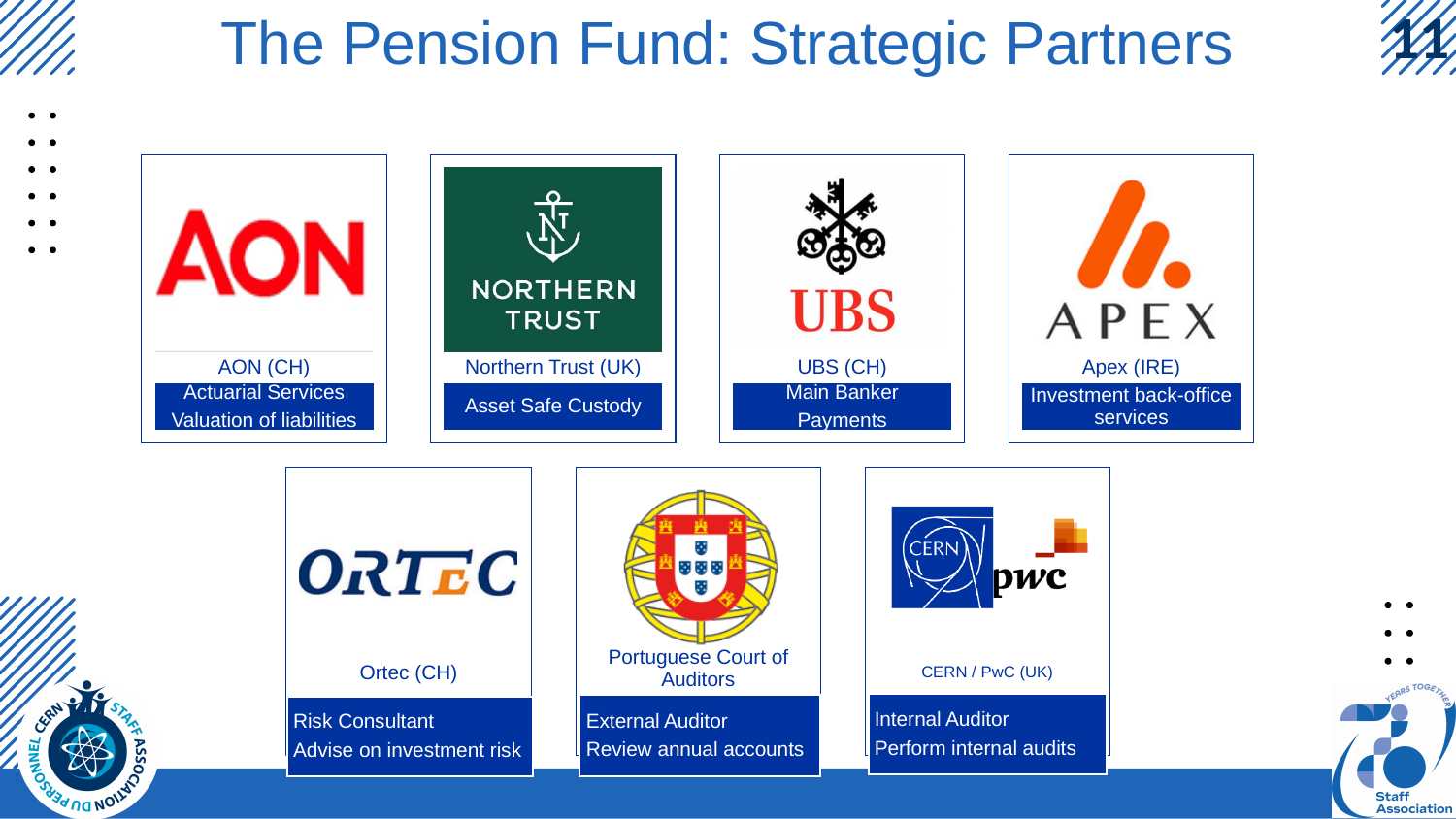

# The Pension Fund: Strategic Partners
Actuarial Services
Valuation of liabilities
AON (CH)
Asset Safe Custody
Northern Trust (UK)
Main Banker
Payments
UBS (CH)
Investment back-office services
Apex (IRE)
Risk Consultant
Advise on investment risk
Ortec (CH)
External Auditor
Review annual accounts
Portuguese Court of Auditors
Internal Auditor
Perform internal audits
CERN / PwC (UK)